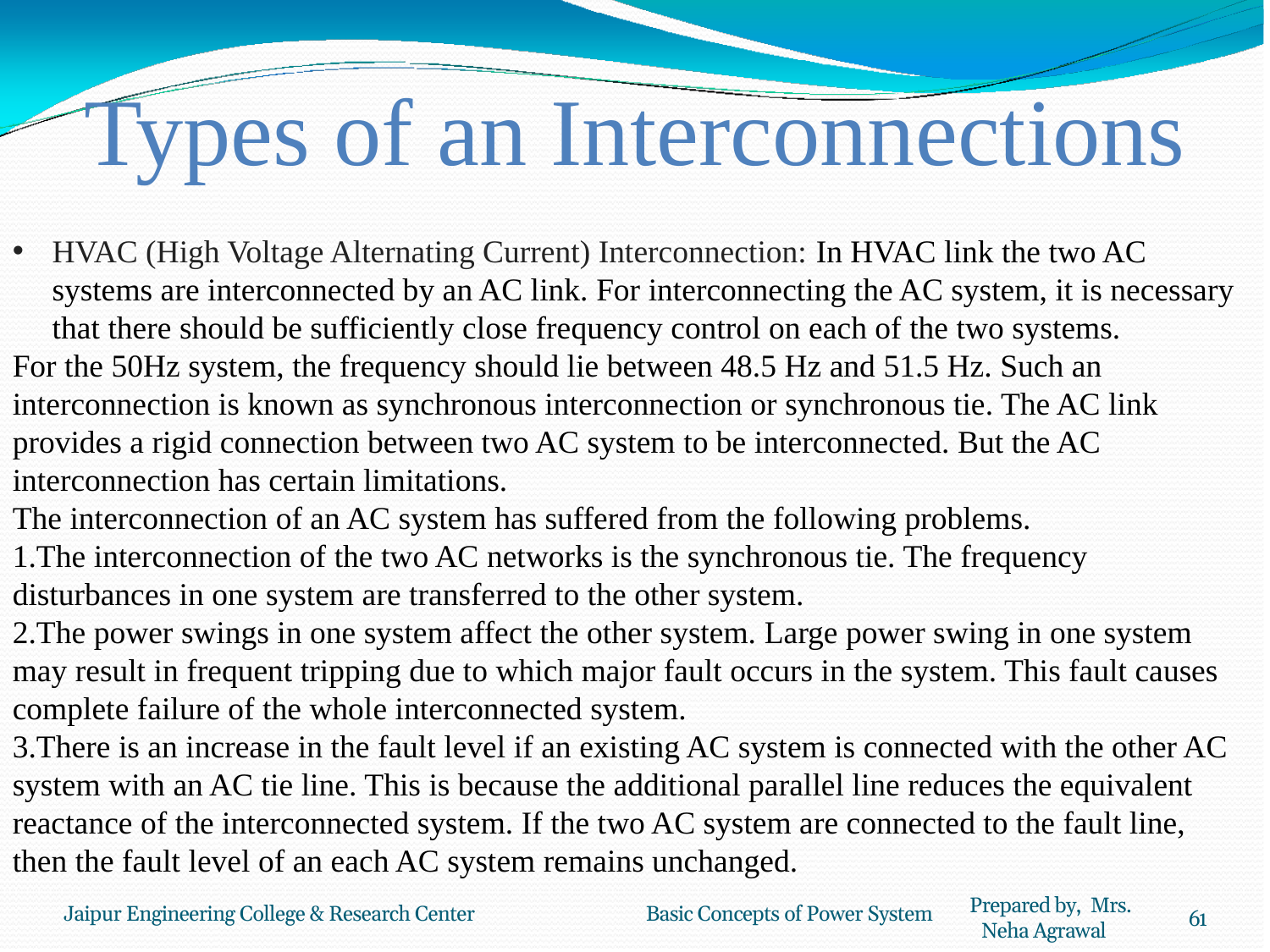

Types of an Interconnections

HVAC (High Voltage Alternating Current) Interconnection: In HVAC link the two AC systems are interconnected by an AC link. For interconnecting the AC system, it is necessary that there should be sufficiently close frequency control on each of the two systems.
For the 50Hz system, the frequency should lie between 48.5 Hz and 51.5 Hz. Such an interconnection is known as synchronous interconnection or synchronous tie. The AC link provides a rigid connection between two AC system to be interconnected. But the AC interconnection has certain limitations.
The interconnection of an AC system has suffered from the following problems.
The interconnection of the two AC networks is the synchronous tie. The frequency disturbances in one system are transferred to the other system.
The power swings in one system affect the other system. Large power swing in one system may result in frequent tripping due to which major fault occurs in the system. This fault causes complete failure of the whole interconnected system.
There is an increase in the fault level if an existing AC system is connected with the other AC system with an AC tie line. This is because the additional parallel line reduces the equivalent reactance of the interconnected system. If the two AC system are connected to the fault line, then the fault level of an each AC system remains unchanged.

Prepared by,  Mrs. Neha Agrawal
Jaipur Engineering College & Research Center	Basic Concepts of Power System
61